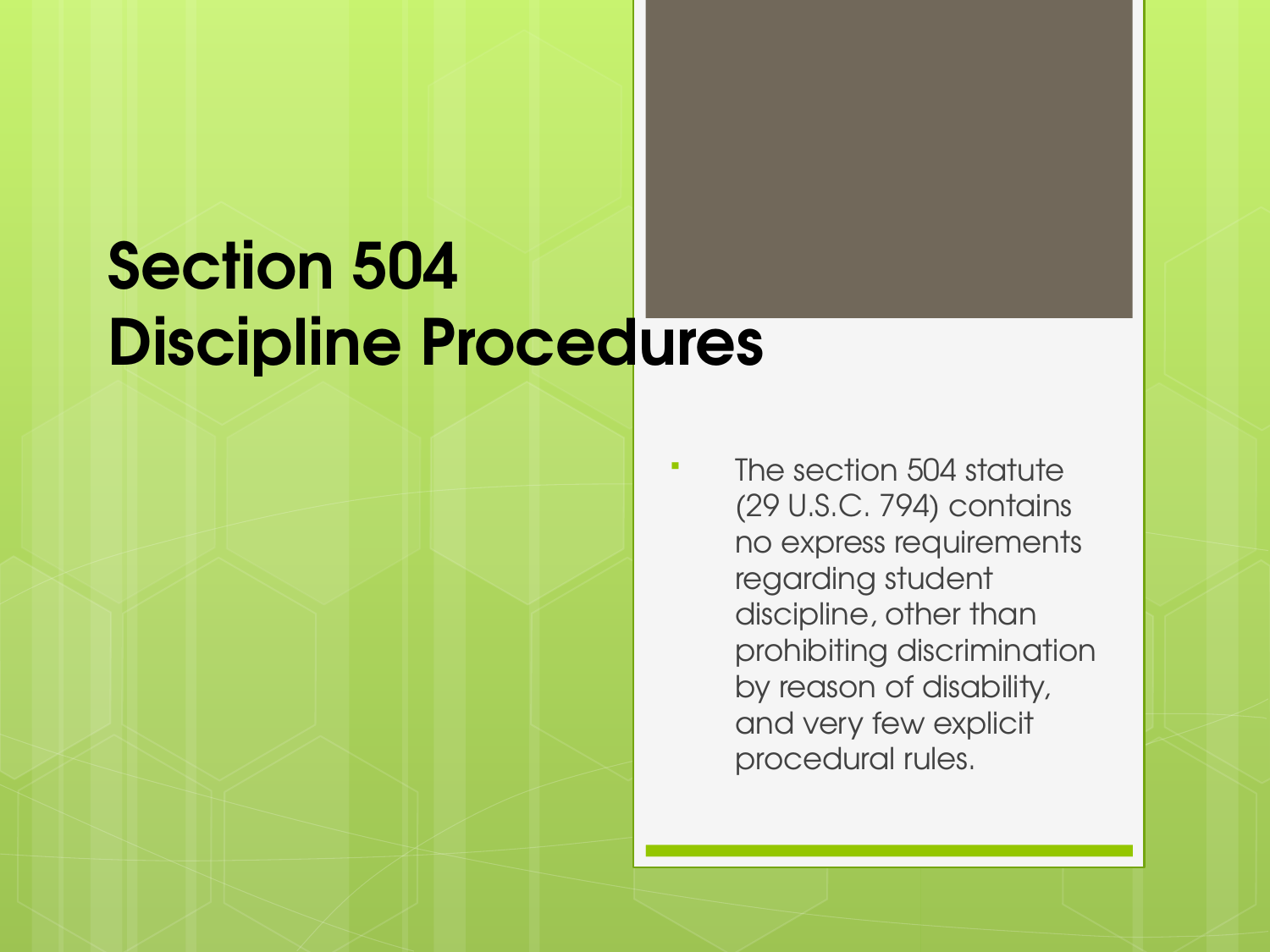

# Section 504 Discipline Procedures
The section 504 statute (29 U.S.C. 794) contains no express requirements regarding student discipline, other than prohibiting discrimination by reason of disability, and very few explicit procedural rules.